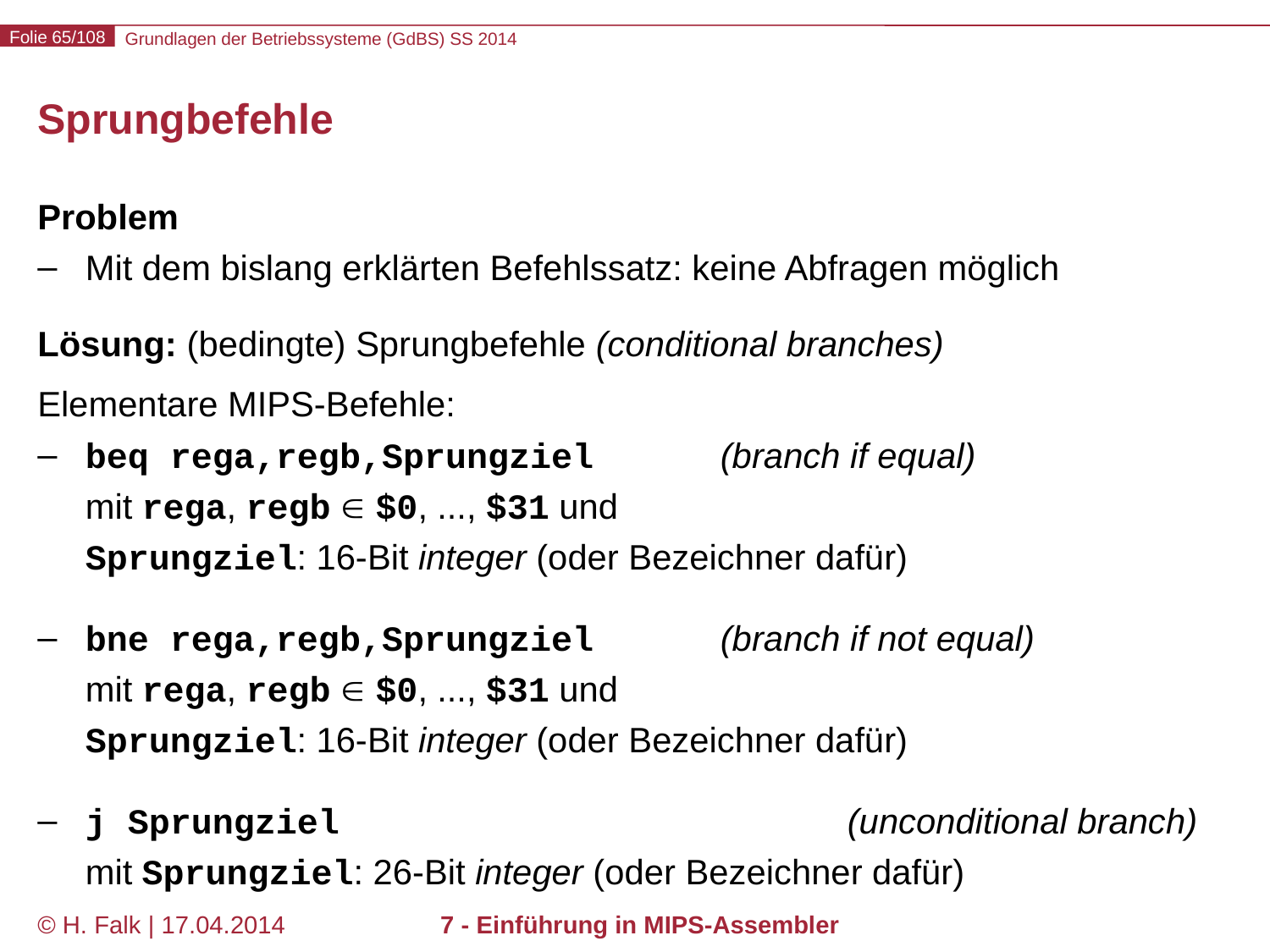

# Sprungbefehle
Problem
Mit dem bislang erklärten Befehlssatz: keine Abfragen möglich

Lösung: (bedingte) Sprungbefehle (conditional branches)

Elementare MIPS-Befehle:
beq rega,regb,Sprungziel	(branch if equal)
mit rega, regb ∈ $0, ..., $31 und
Sprungziel: 16-Bit integer (oder Bezeichner dafür)

bne rega,regb,Sprungziel	(branch if not equal)
mit rega, regb ∈ $0, ..., $31 und
Sprungziel: 16-Bit integer (oder Bezeichner dafür)

j Sprungziel				(unconditional branch)
mit Sprungziel: 26-Bit integer (oder Bezeichner dafür)

© H. Falk | 17.04.2014
7 - Einführung in MIPS-Assembler